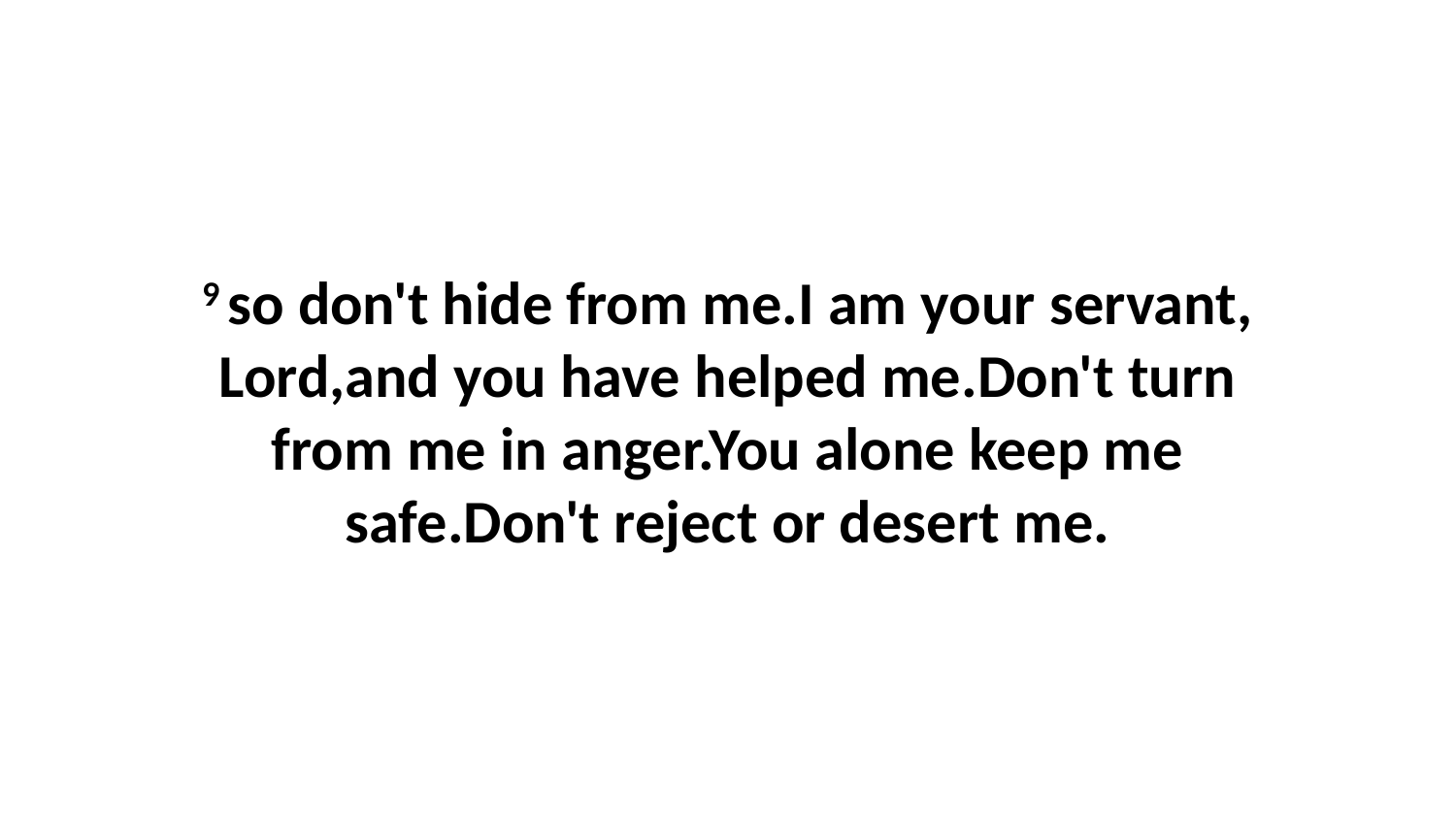

9 so don't hide from me.I am your servant, Lord,and you have helped me.Don't turn from me in anger.You alone keep me safe.Don't reject or desert me.